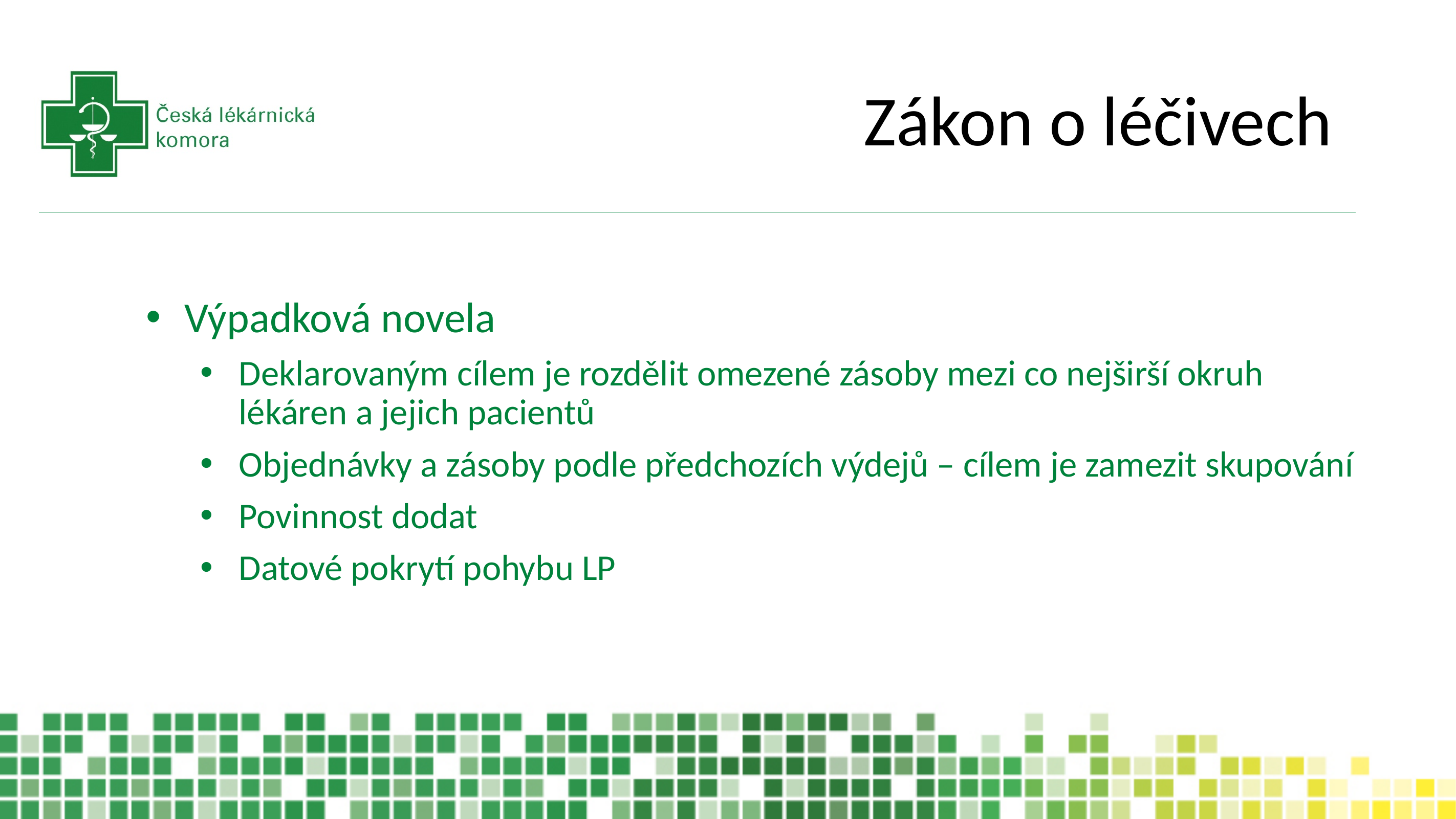

# Zákon o léčivech

Výpadková novela
Deklarovaným cílem je rozdělit omezené zásoby mezi co nejširší okruh lékáren a jejich pacientů
Objednávky a zásoby podle předchozích výdejů – cílem je zamezit skupování
Povinnost dodat
Datové pokrytí pohybu LP